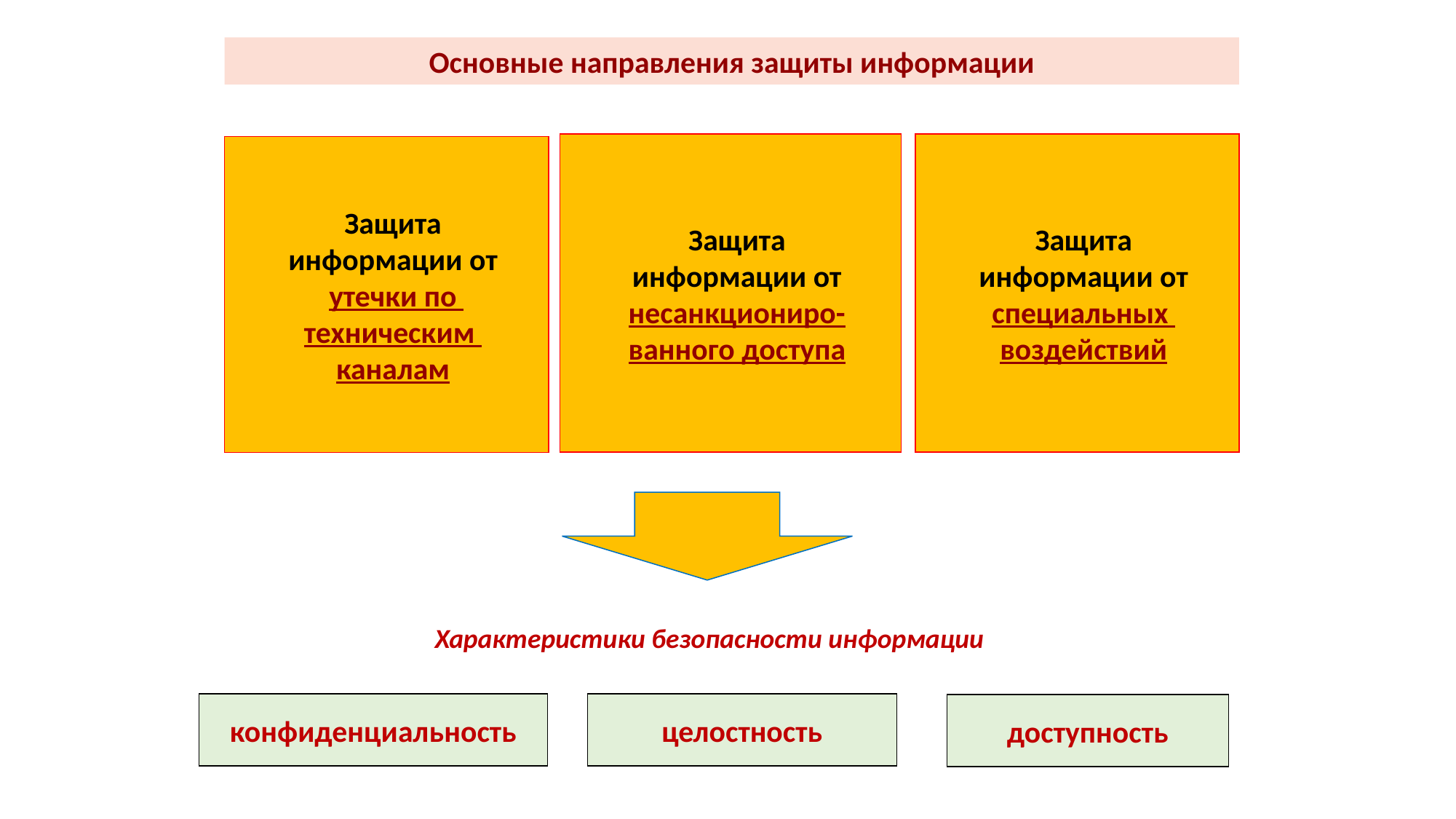

Основные направления защиты информации
Защита
информации от несанкциониро-ванного доступа
Защита
информации от специальных
воздействий
Защита
информации от
 утечки по
техническим
каналам

Характеристики безопасности информации
целостность
конфиденциальность
доступность